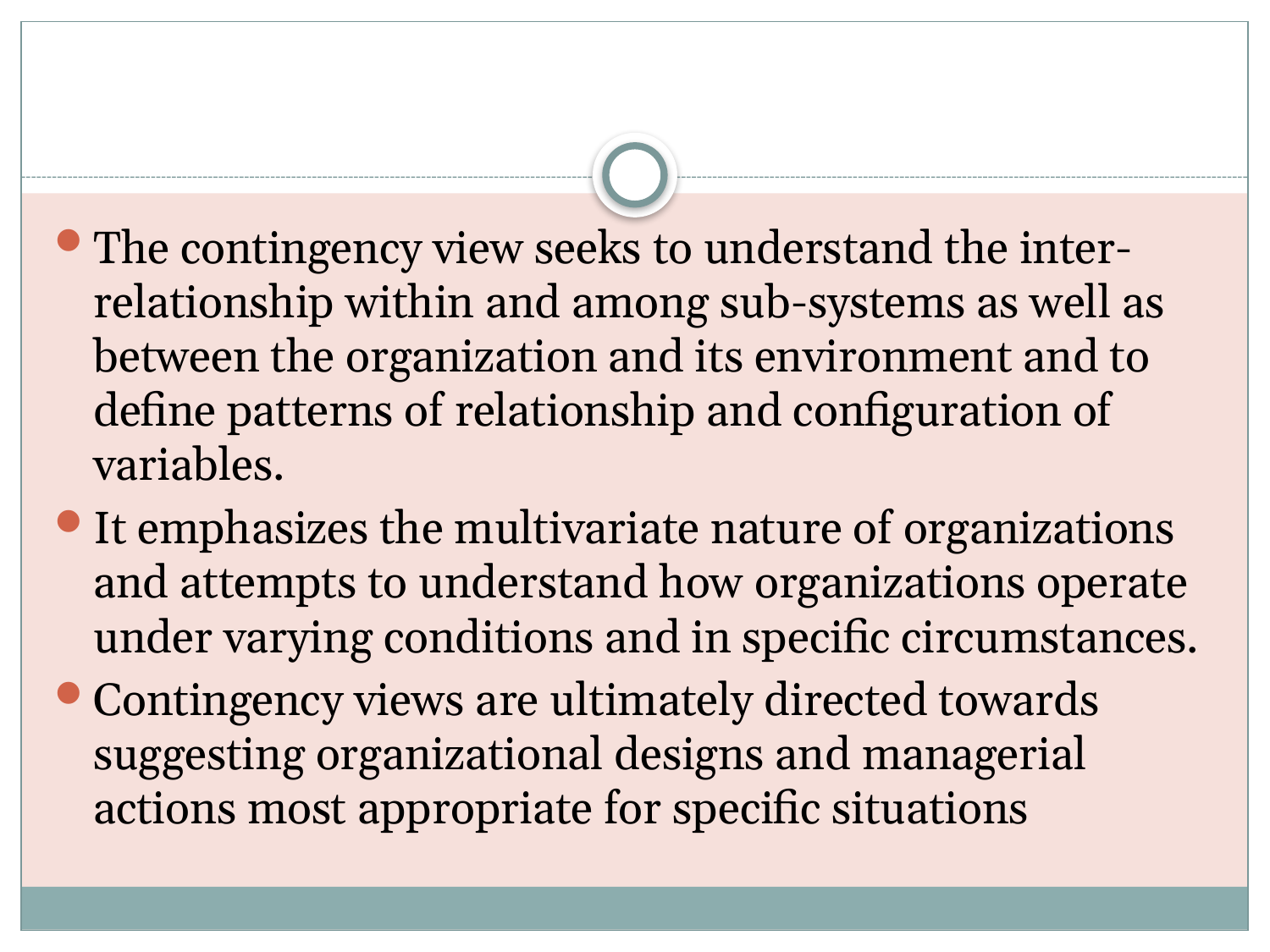

#
The contingency view seeks to understand the inter-relationship within and among sub-systems as well as between the organization and its environment and to define patterns of relationship and configuration of variables.
It emphasizes the multivariate nature of organizations and attempts to understand how organizations operate under varying conditions and in specific circumstances.
Contingency views are ultimately directed towards suggesting organizational designs and managerial actions most appropriate for specific situations